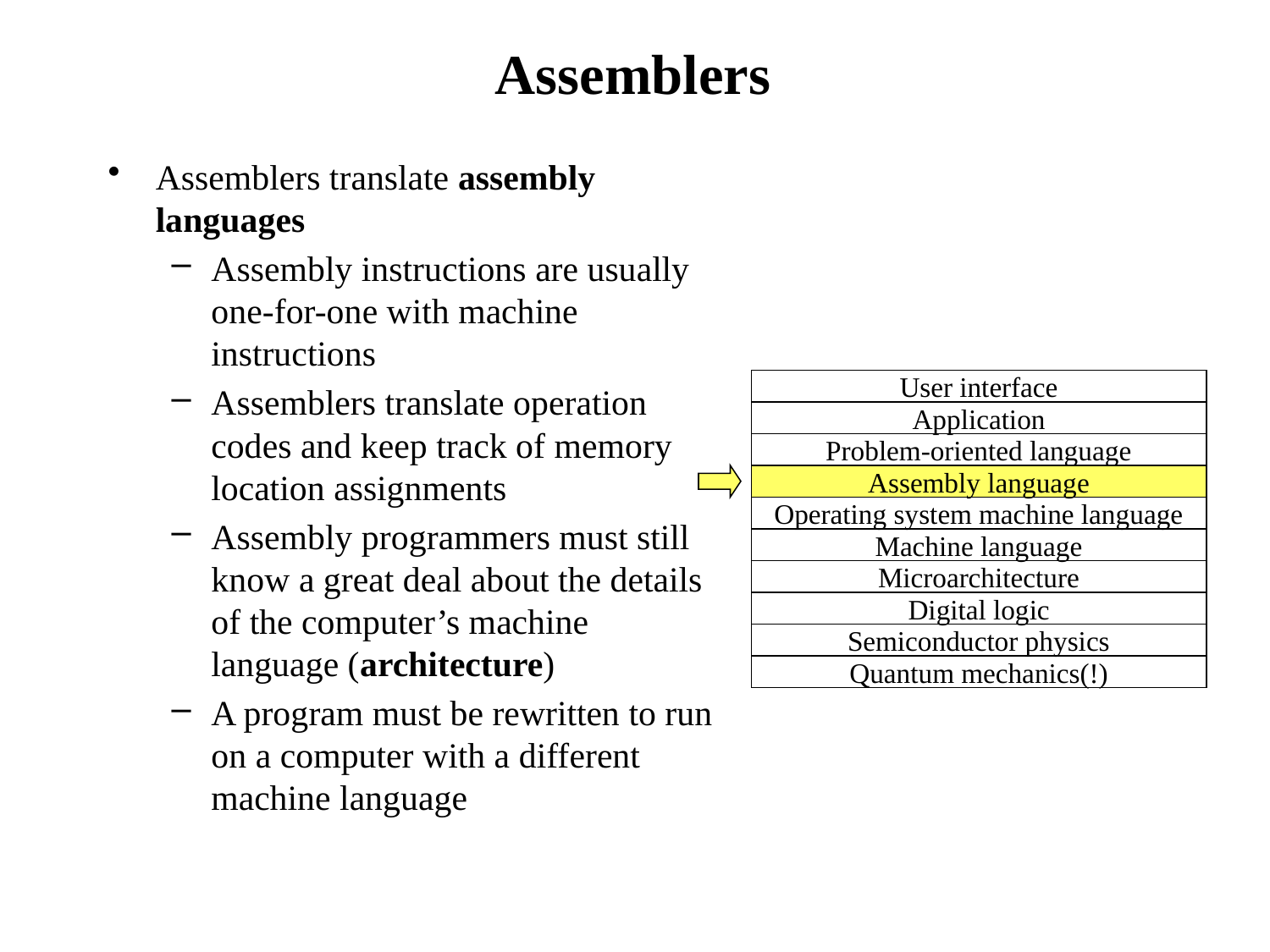

# Assemblers
Assemblers translate assembly languages
Assembly instructions are usually one-for-one with machine instructions
Assemblers translate operation codes and keep track of memory location assignments
Assembly programmers must still know a great deal about the details of the computer’s machine language (architecture)
A program must be rewritten to run on a computer with a different machine language
User interface
Application
Problem-oriented language

Assembly language
Operating system machine language
Machine language
Microarchitecture
Digital logic
Semiconductor physics
Quantum mechanics(!)